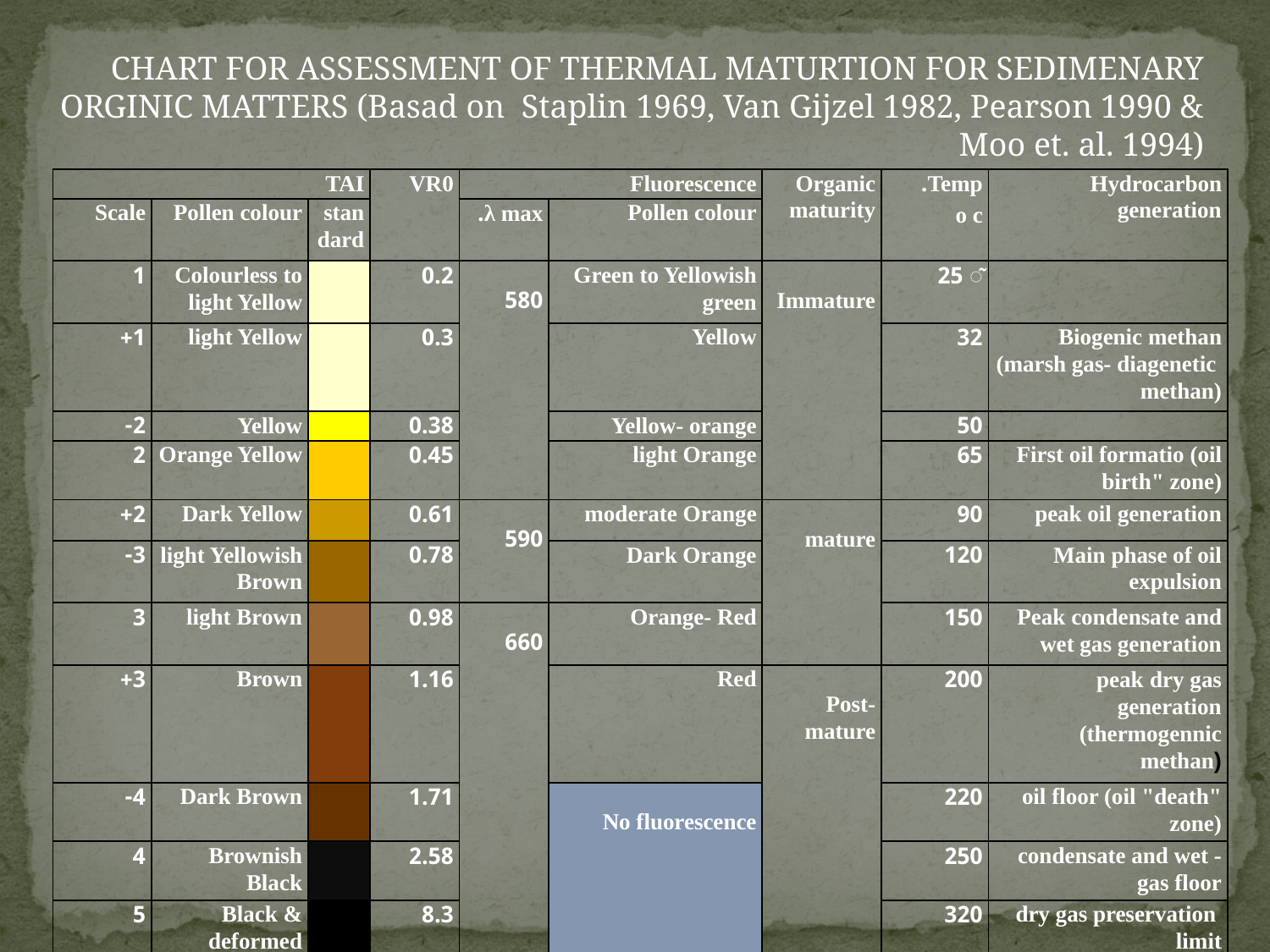

CHART FOR ASSESSMENT OF THERMAL MATURTION FOR SEDIMENARY ORGINIC MATTERS (Basad on  Staplin 1969, Van Gijzel 1982, Pearson 1990 & Moo et. al. 1994)

| TAI |  |  | VR0 | Fluorescence |  | Organic maturity | Temp. o c | Hydrocarbon generation |
| --- | --- | --- | --- | --- | --- | --- | --- | --- |
| Scale | Pollen colour | standard |  | λ max. | Pollen colour |  |  |  |
| 1 | Colourless to light Yellow |  | 0.2 | 580 | Green to Yellowish green | Immature | ͂ 25 |  |
| 1+ | light Yellow |  | 0.3 |  | Yellow |  | 32 | Biogenic methan (marsh gas- diagenetic methan) |
| 2- | Yellow |  | 0.38 |  | Yellow- orange |  | 50 |  |
| 2 | Orange Yellow |  | 0.45 |  | light Orange |  | 65 | First oil formatio (oil birth" zone) |
| 2+ | Dark Yellow |  | 0.61 | 590 | moderate Orange | mature | 90 | peak oil generation |
| 3- | light Yellowish Brown |  | 0.78 |  | Dark Orange |  | 120 | Main phase of oil expulsion |
| 3 | light Brown |  | 0.98 | 660 | Orange- Red |  | 150 | Peak condensate and wet gas generation |
| 3+ | Brown |  | 1.16 |  | Red | Post-mature | 200 | peak dry gas generation (thermogennic methan) |
| 4- | Dark Brown |  | 1.71 |  | No fluorescence |  | 220 | oil floor (oil "death" zone) |
| 4 | Brownish Black |  | 2.58 |  |  |  | 250 | condensate and wet -gas floor |
| 5 | Black & deformed |  | 8.3 |  |  |  | 320 | dry gas preservation limit |